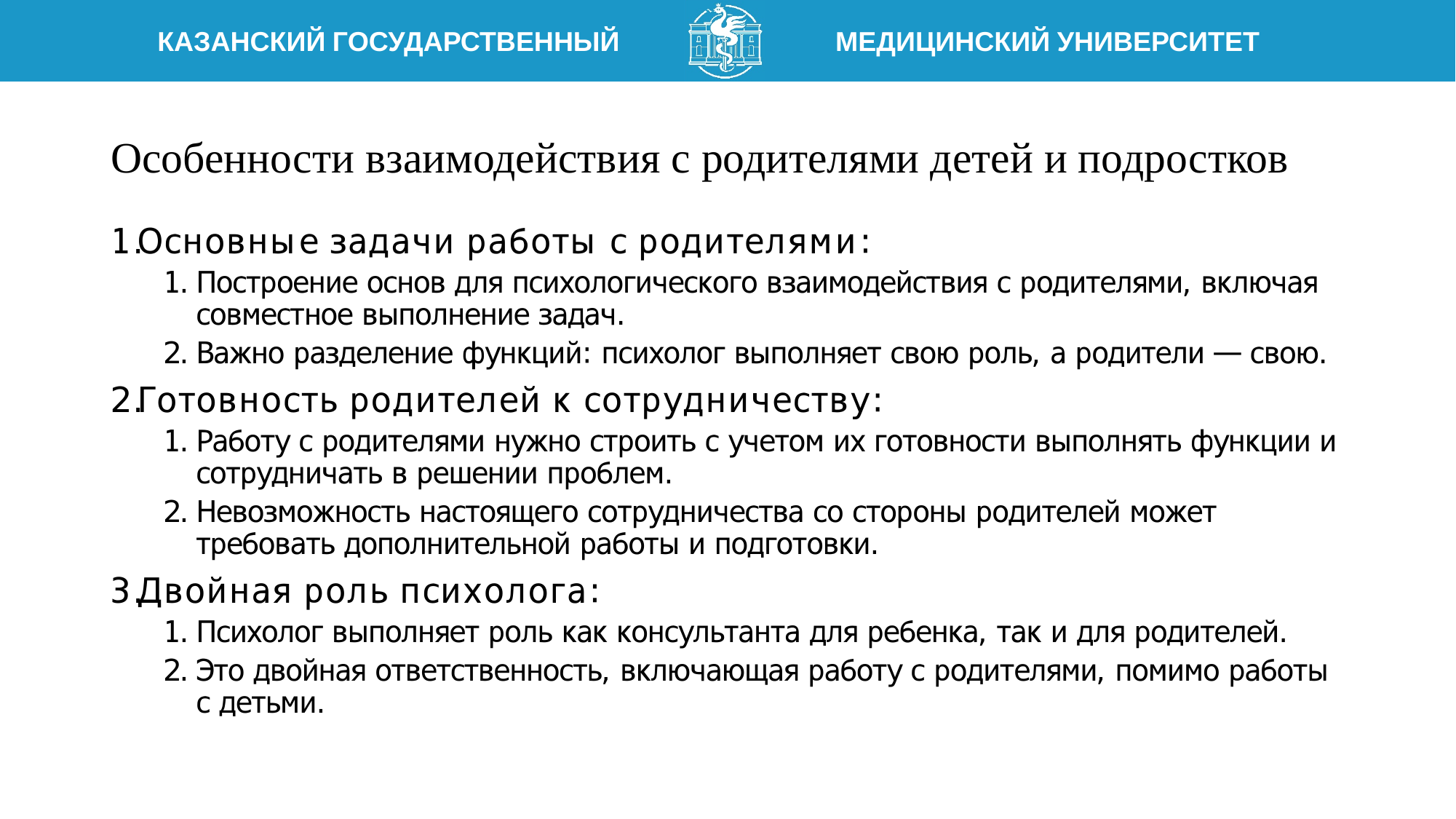

# Особенности взаимодействия с родителями детей и подростков
Основные задачи работы с родителями:
Построение основ для психологического взаимодействия с родителями, включая совместное выполнение задач.
Важно разделение функций: психолог выполняет свою роль, а родители — свою.
Готовность родителей к сотрудничеству:
Работу с родителями нужно строить с учетом их готовности выполнять функции и сотрудничать в решении проблем.
Невозможность настоящего сотрудничества со стороны родителей может требовать дополнительной работы и подготовки.
Двойная роль психолога:
Психолог выполняет роль как консультанта для ребенка, так и для родителей.
Это двойная ответственность, включающая работу с родителями, помимо работы с детьми.